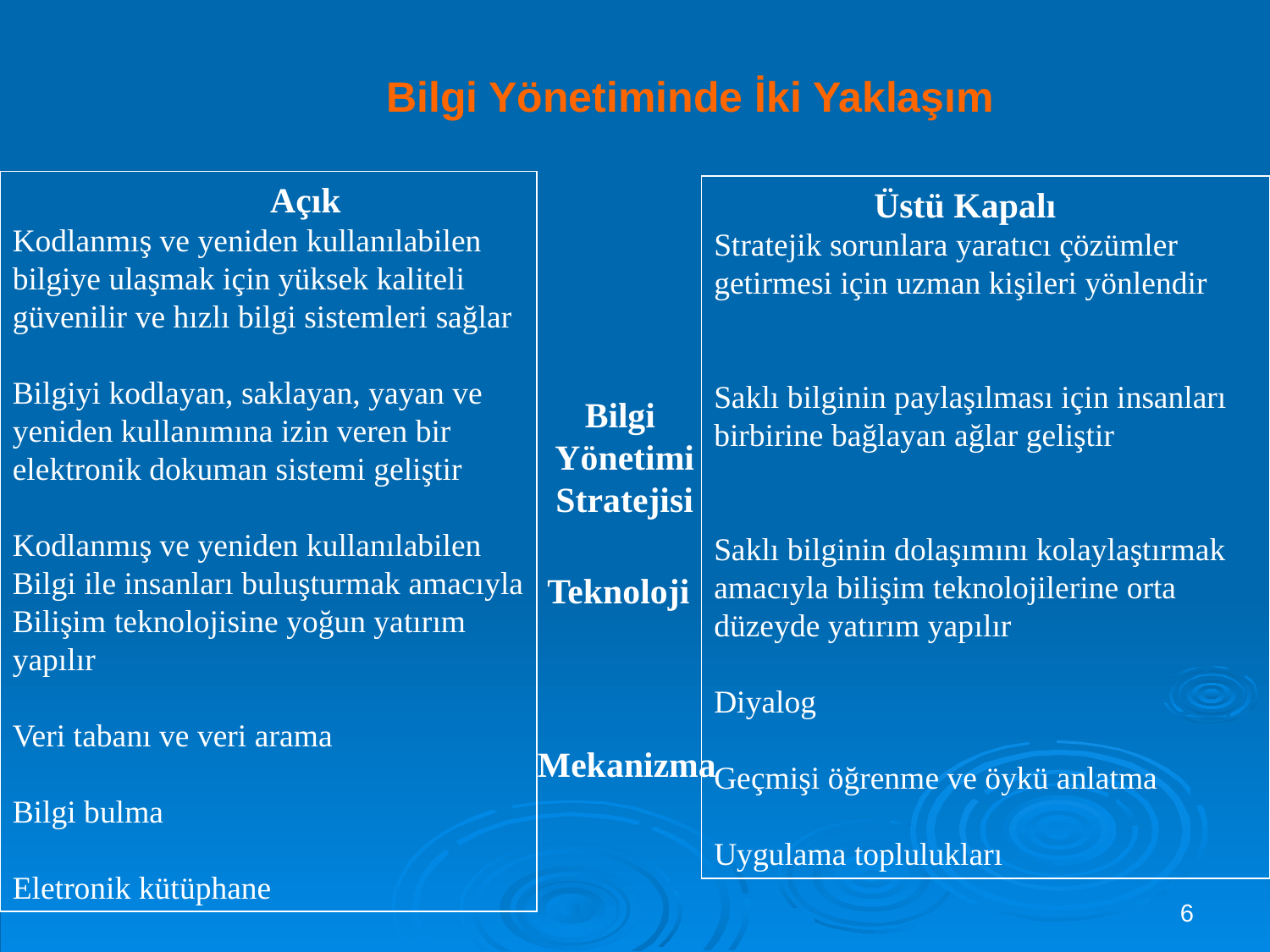

Bilgi Yönetiminde İki Yaklaşım
                             Açık
Kodlanmış ve yeniden kullanılabilen
bilgiye ulaşmak için yüksek kaliteli
güvenilir ve hızlı bilgi sistemleri sağlar

Bilgiyi kodlayan, saklayan, yayan ve
yeniden kullanımına izin veren bir
elektronik dokuman sistemi geliştir

Kodlanmış ve yeniden kullanılabilen
Bilgi ile insanları buluşturmak amacıyla
Bilişim teknolojisine yoğun yatırım
yapılır

Veri tabanı ve veri arama

Bilgi bulma

Eletronik kütüphane
                  Üstü Kapalı
Stratejik sorunlara yaratıcı çözümler
getirmesi için uzman kişileri yönlendir

Saklı bilginin paylaşılması için insanları
birbirine bağlayan ağlar geliştir

Saklı bilginin dolaşımını kolaylaştırmak
amacıyla bilişim teknolojilerine orta
düzeyde yatırım yapılır

Diyalog

Geçmişi öğrenme ve öykü anlatma

Uygulama toplulukları
Bilgi
Yönetimi
Stratejisi
Teknoloji
Mekanizma
6